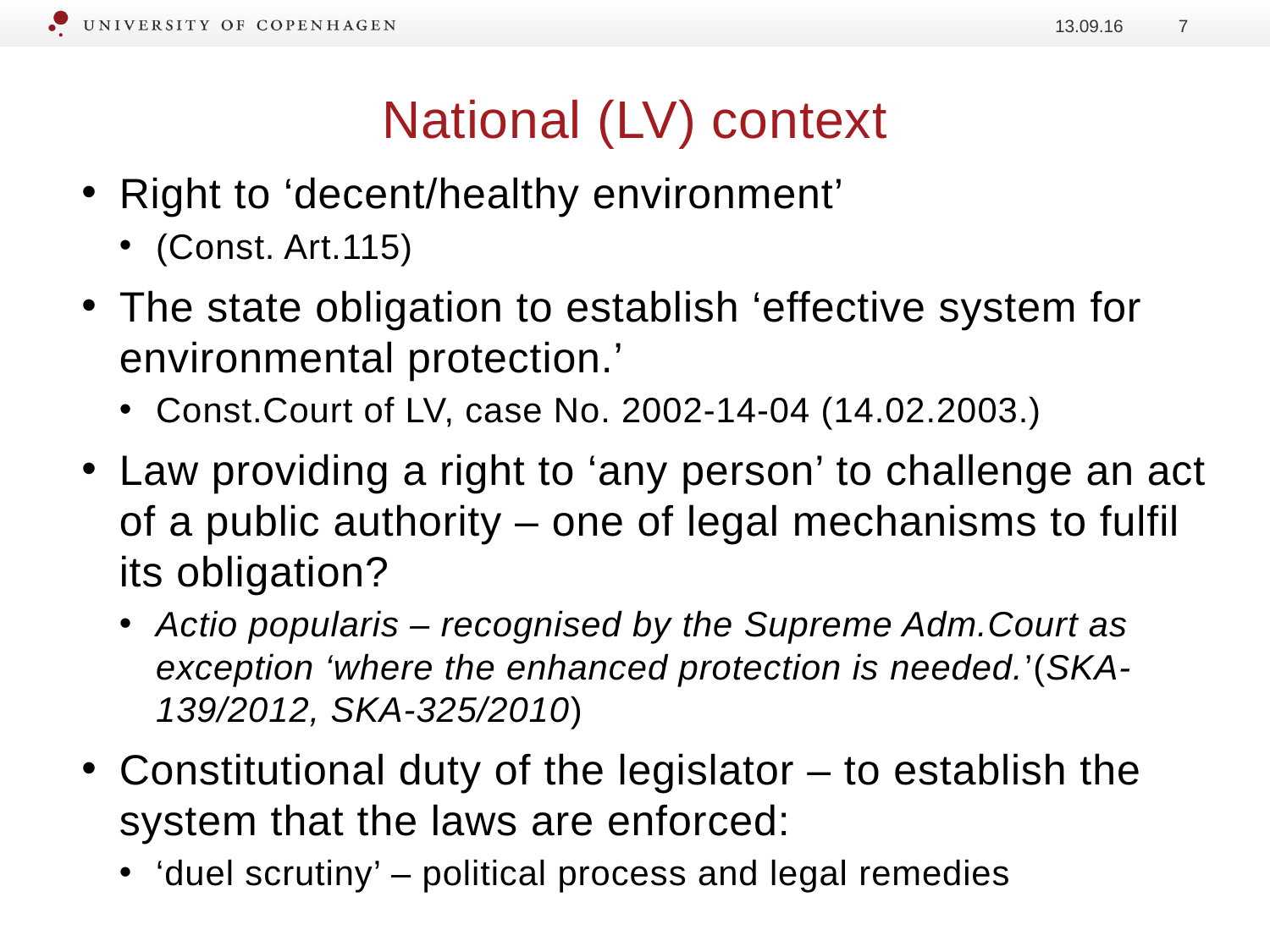

13.09.16
7
# National (LV) context
Right to ‘decent/healthy environment’
(Const. Art.115)
The state obligation to establish ‘effective system for environmental protection.’
Const.Court of LV, case No. 2002-14-04 (14.02.2003.)
Law providing a right to ‘any person’ to challenge an act of a public authority – one of legal mechanisms to fulfil its obligation?
Actio popularis – recognised by the Supreme Adm.Court as exception ‘where the enhanced protection is needed.’(SKA-139/2012, SKA-325/2010)
Constitutional duty of the legislator – to establish the system that the laws are enforced:
‘duel scrutiny’ – political process and legal remedies